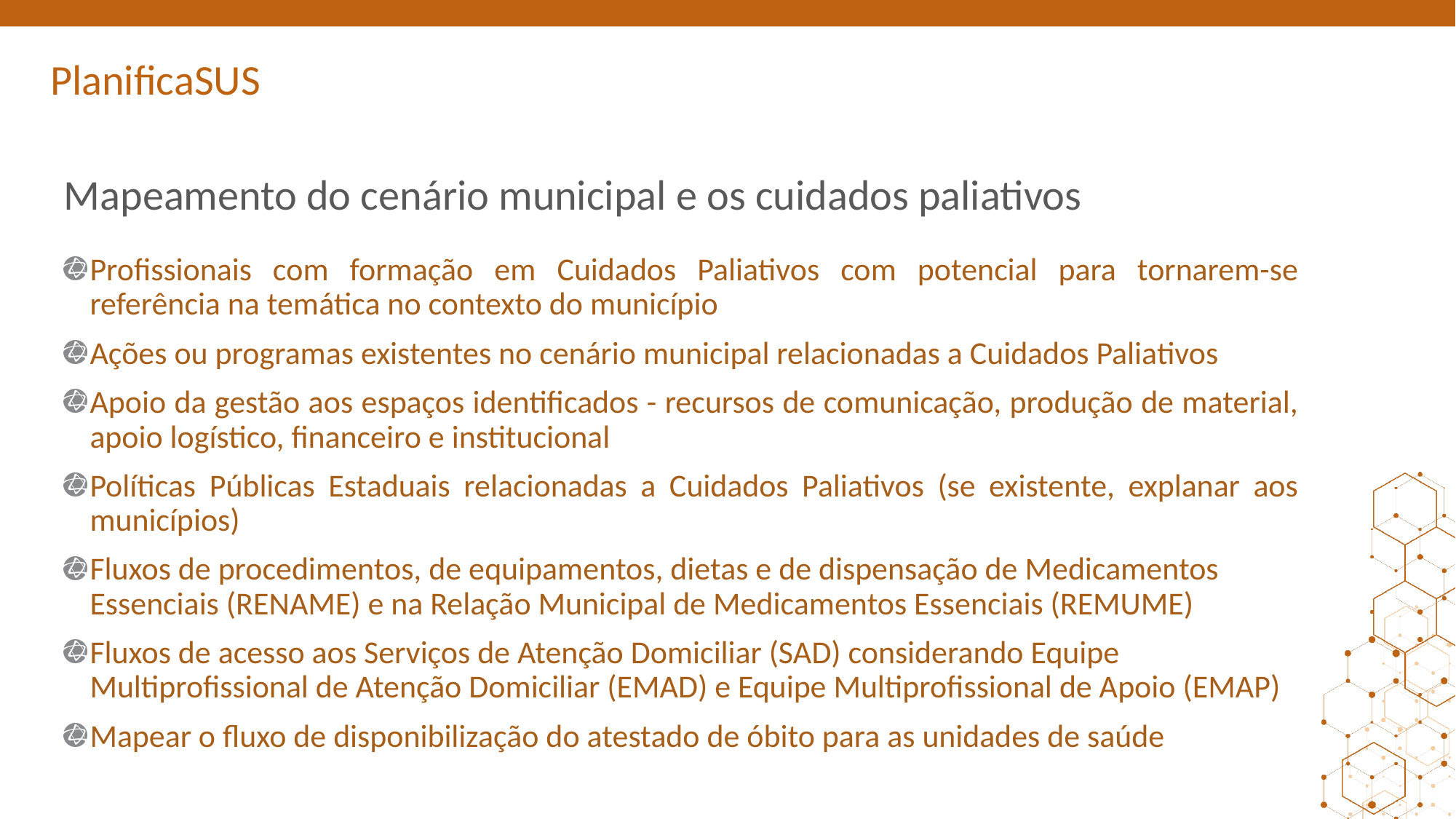

ORIENTAÇÕES:

Slide corpo GESTÃO
Fonte de sub-título: calibri 28 - branco
Corpo do texto: calibri 22 – azul
Manter os marcadores
Máximo cinco tópicos por slide
Tópicos alinhados à esquerda

# Mapeamento do cenário municipal e os cuidados paliativos
Profissionais com formação em Cuidados Paliativos com potencial para tornarem-se referência na temática no contexto do município
Ações ou programas existentes no cenário municipal relacionadas a Cuidados Paliativos
Apoio da gestão aos espaços identificados - recursos de comunicação, produção de material, apoio logístico, financeiro e institucional
Políticas Públicas Estaduais relacionadas a Cuidados Paliativos (se existente, explanar aos municípios)
Fluxos de procedimentos, de equipamentos, dietas e de dispensação de Medicamentos Essenciais (RENAME) e na Relação Municipal de Medicamentos Essenciais (REMUME)
Fluxos de acesso aos Serviços de Atenção Domiciliar (SAD) considerando Equipe Multiprofissional de Atenção Domiciliar (EMAD) e Equipe Multiprofissional de Apoio (EMAP)
Mapear o fluxo de disponibilização do atestado de óbito para as unidades de saúde